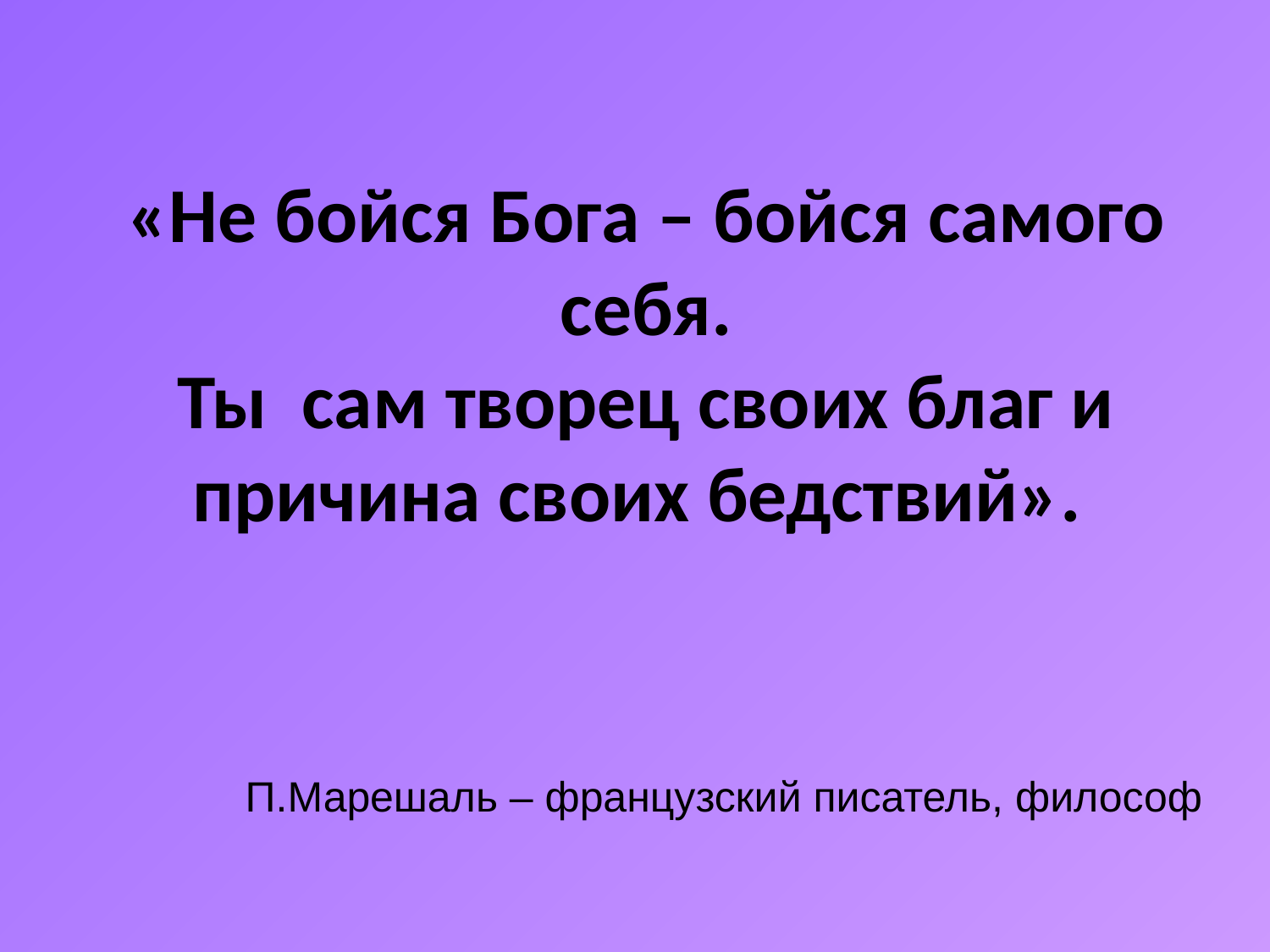

# «Не бойся Бога – бойся самого себя. Ты  сам творец своих благ и причина своих бедствий».
П.Марешаль – французский писатель, философ